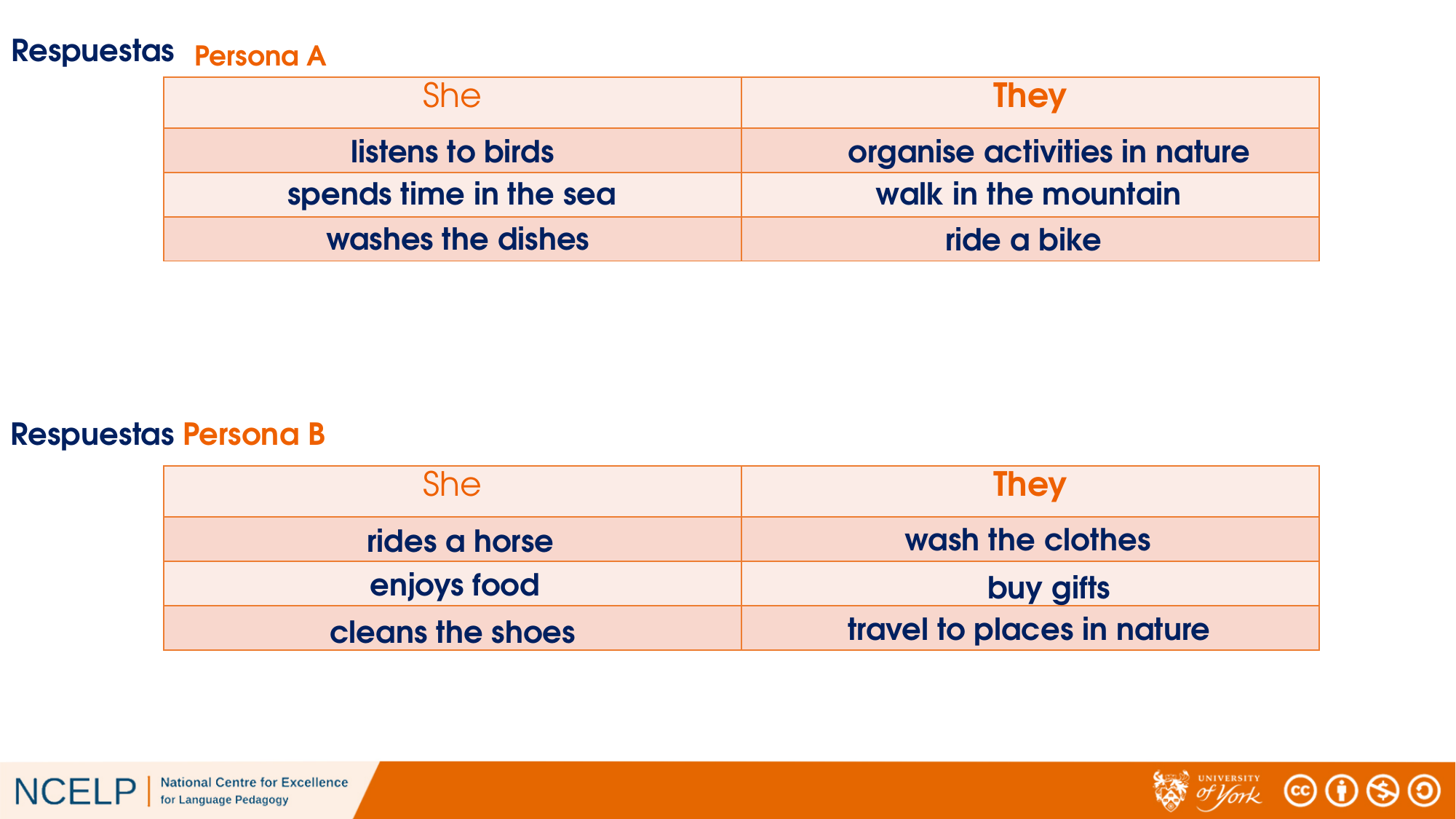

# Respuestas
Persona A
| She | They |
| --- | --- |
|  |  |
|  |  |
|  |  |
listens to birds
organise activities in nature
spends time in the sea
walk in the mountain
washes the dishes
ride a bike
Respuestas Persona B
| She | They |
| --- | --- |
|  |  |
|  |  |
|  |  |
wash the clothes
rides a horse
enjoys food
buy gifts
travel to places in nature
cleans the shoes